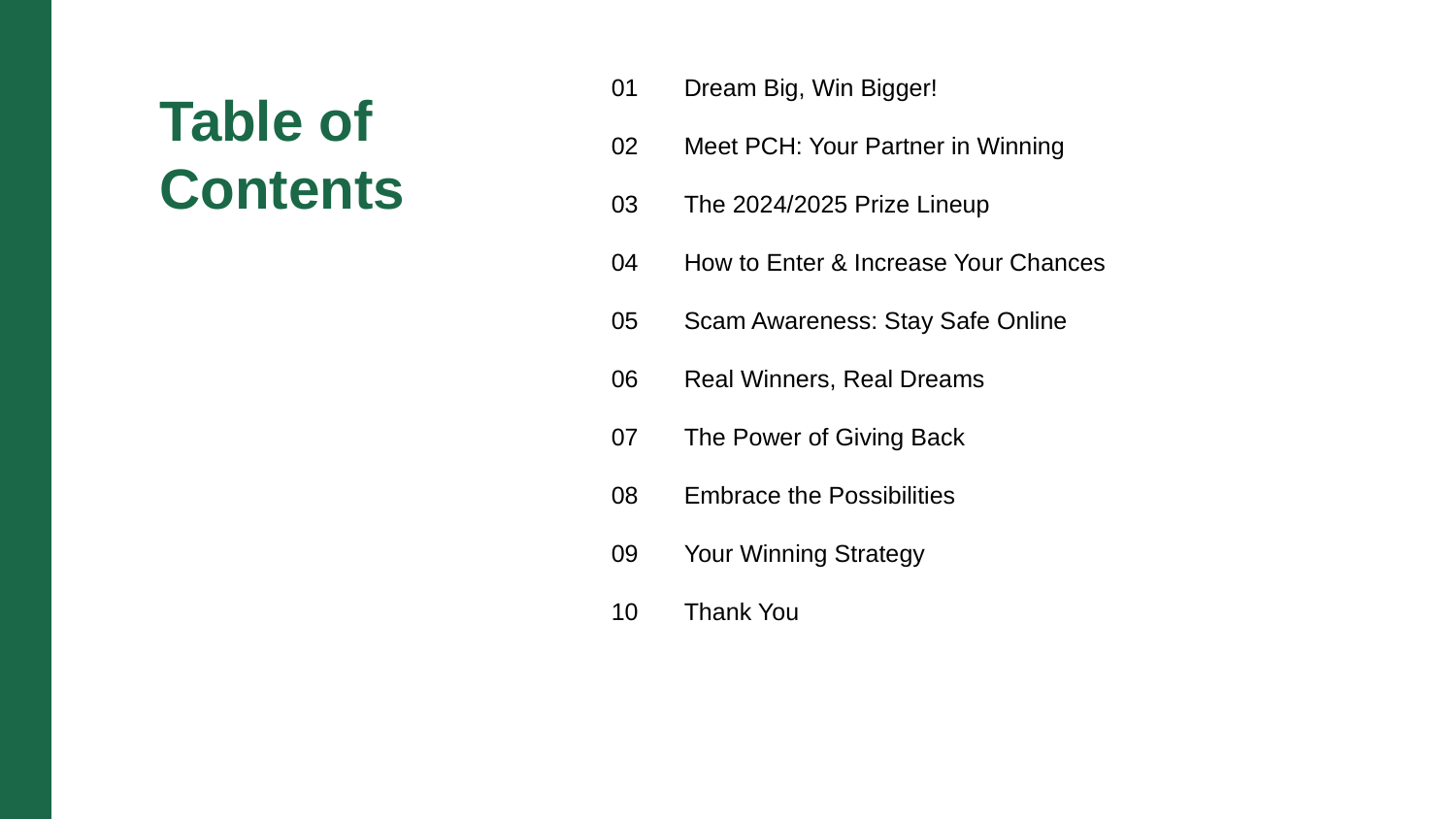

01
Dream Big, Win Bigger!
Table of Contents
02
Meet PCH: Your Partner in Winning
03
The 2024/2025 Prize Lineup
04
How to Enter & Increase Your Chances
05
Scam Awareness: Stay Safe Online
06
Real Winners, Real Dreams
07
The Power of Giving Back
08
Embrace the Possibilities
09
Your Winning Strategy
10
Thank You